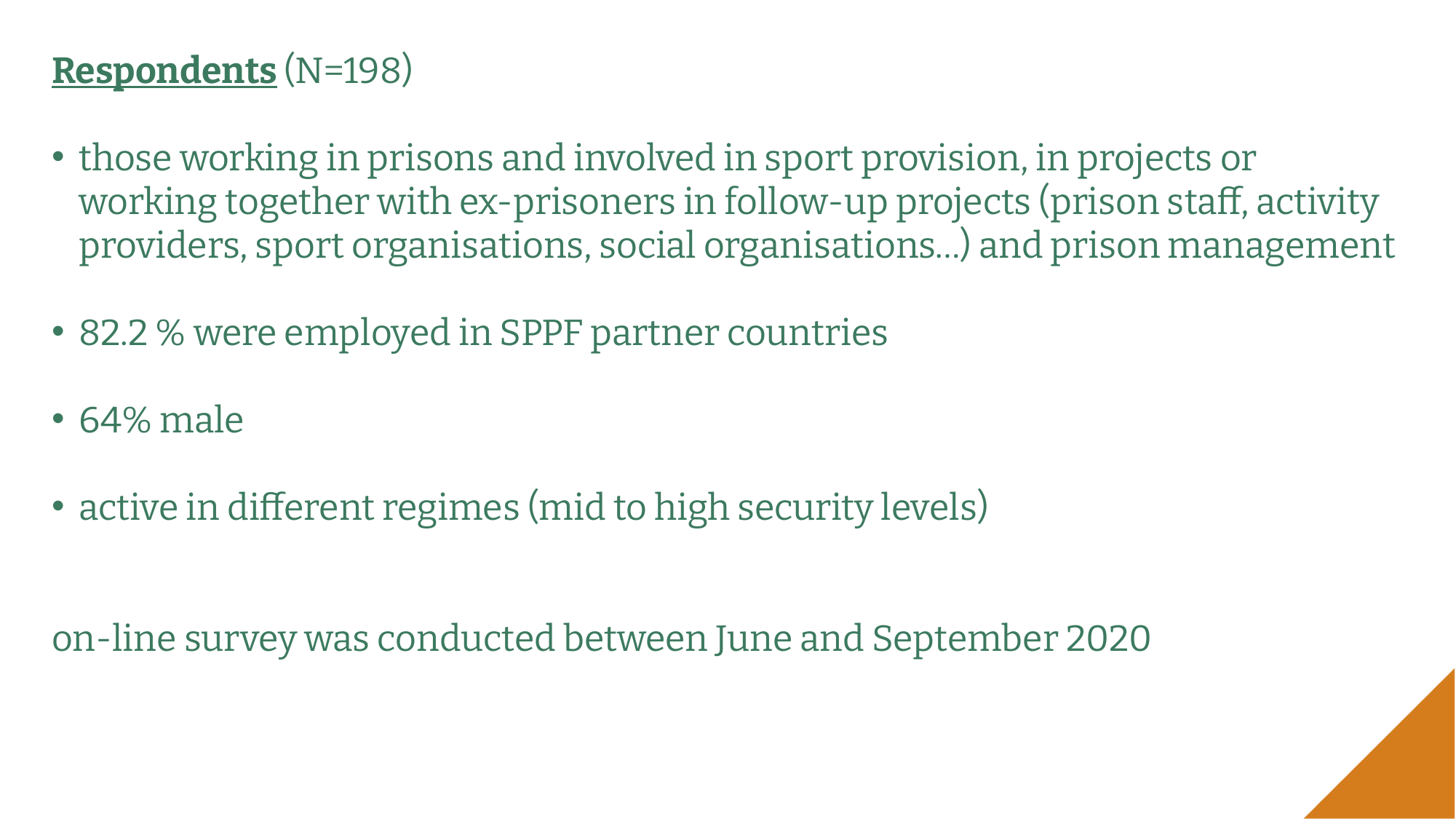

Respondents (N=198)

those working in prisons and involved in sport provision, in projects or working together with ex-prisoners in follow-up projects (prison staff, activity providers, sport organisations, social organisations…) and prison management

82.2 % were employed in SPPF partner countries

64% male

active in different regimes (mid to high security levels)

on-line survey was conducted between June and September 2020